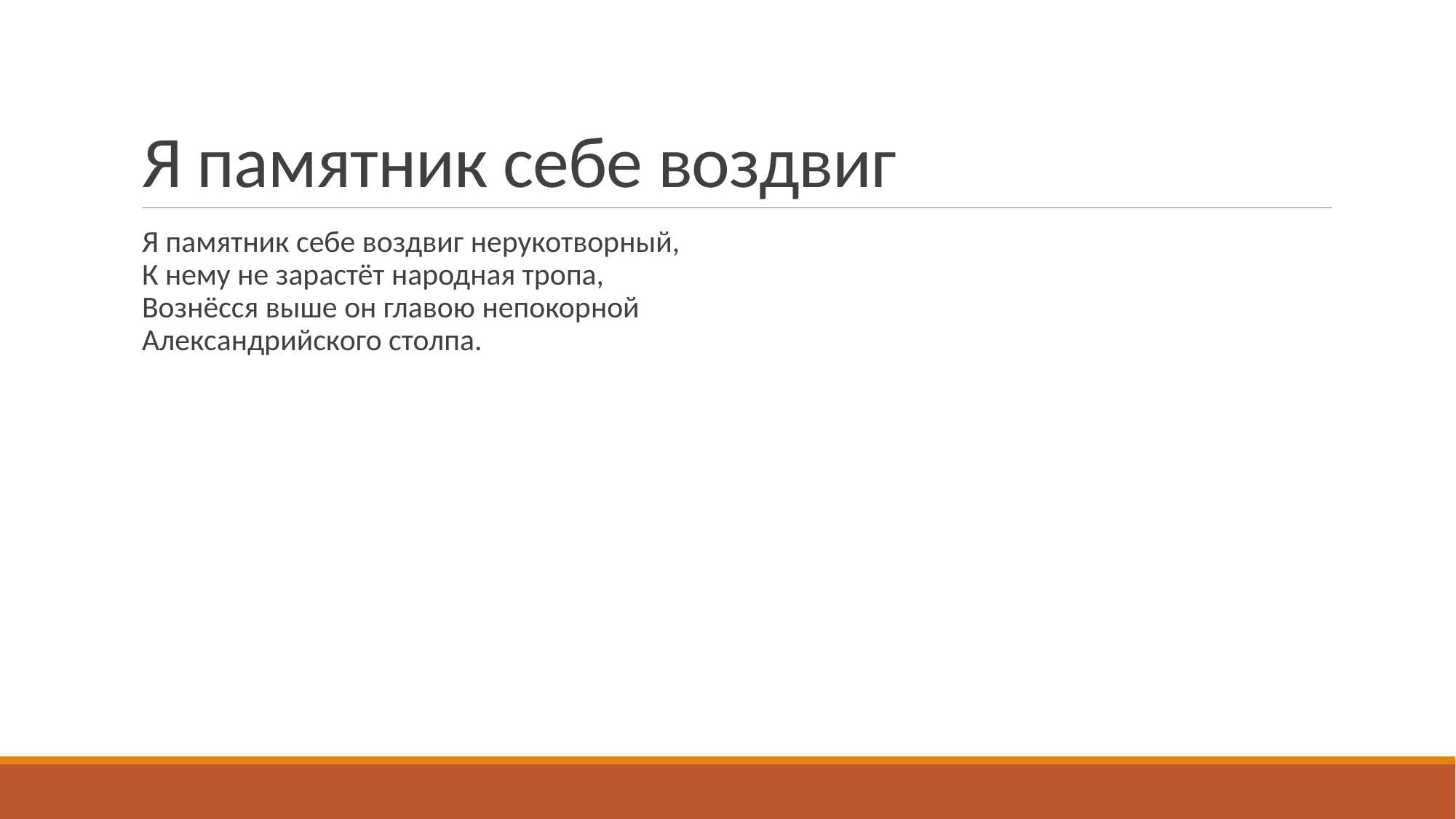

# Я памятник себе воздвиг
Я памятник себе воздвиг нерукотворный,
К нему не зарастёт народная тропа,
Вознёсся выше он главою непокорной
Александрийского столпа.